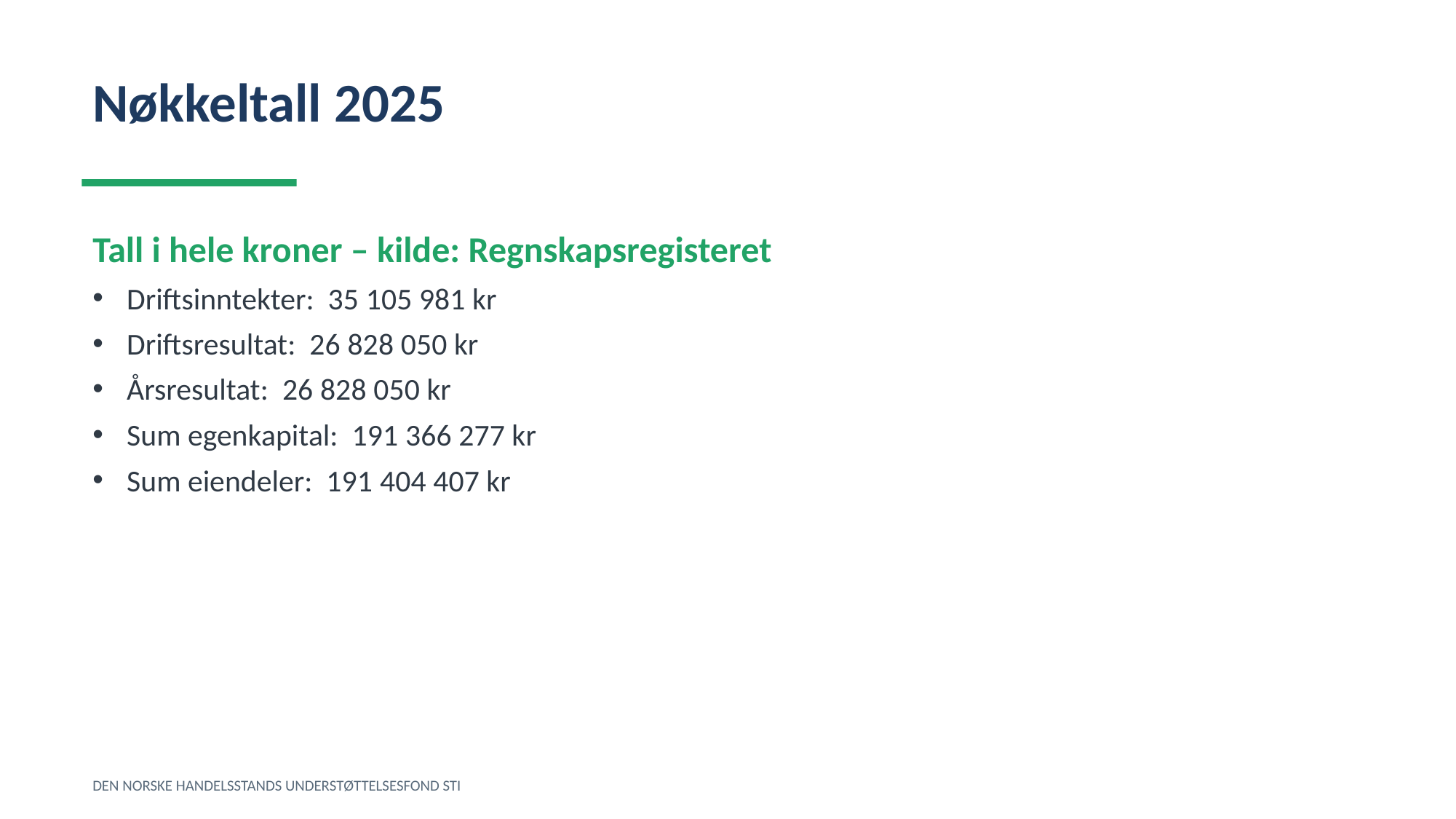

Nøkkeltall 2025

Tall i hele kroner – kilde: Regnskapsregisteret
Driftsinntekter:  35 105 981 kr
Driftsresultat:  26 828 050 kr
Årsresultat:  26 828 050 kr
Sum egenkapital:  191 366 277 kr
Sum eiendeler:  191 404 407 kr
DEN NORSKE HANDELSSTANDS UNDERSTØTTELSESFOND STI